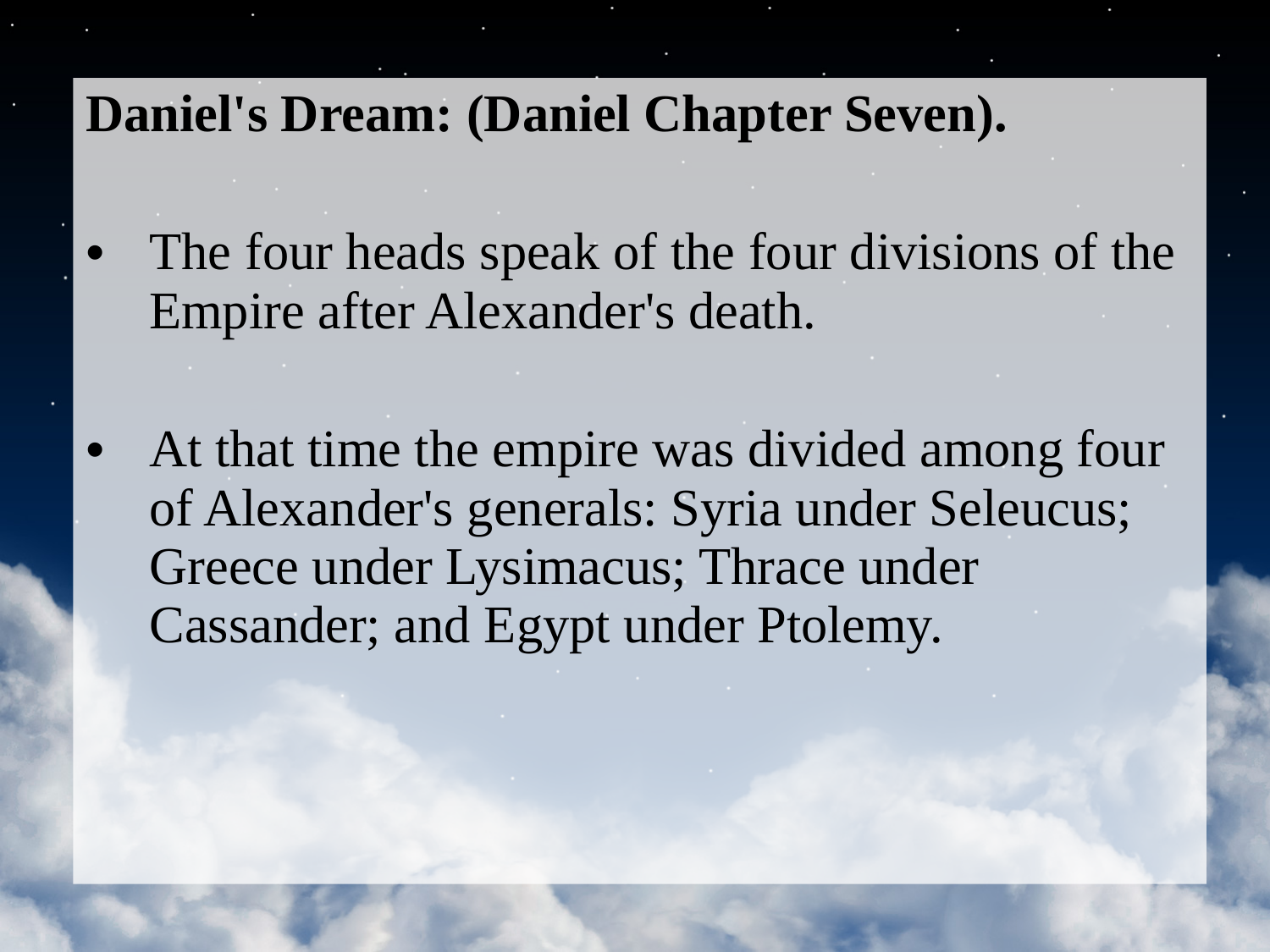

Daniel's Dream: (Daniel Chapter Seven).

The four heads speak of the four divisions of the Empire after Alexander's death.

At that time the empire was divided among four of Alexander's generals: Syria under Seleucus; Greece under Lysimacus; Thrace under Cassander; and Egypt under Ptolemy.